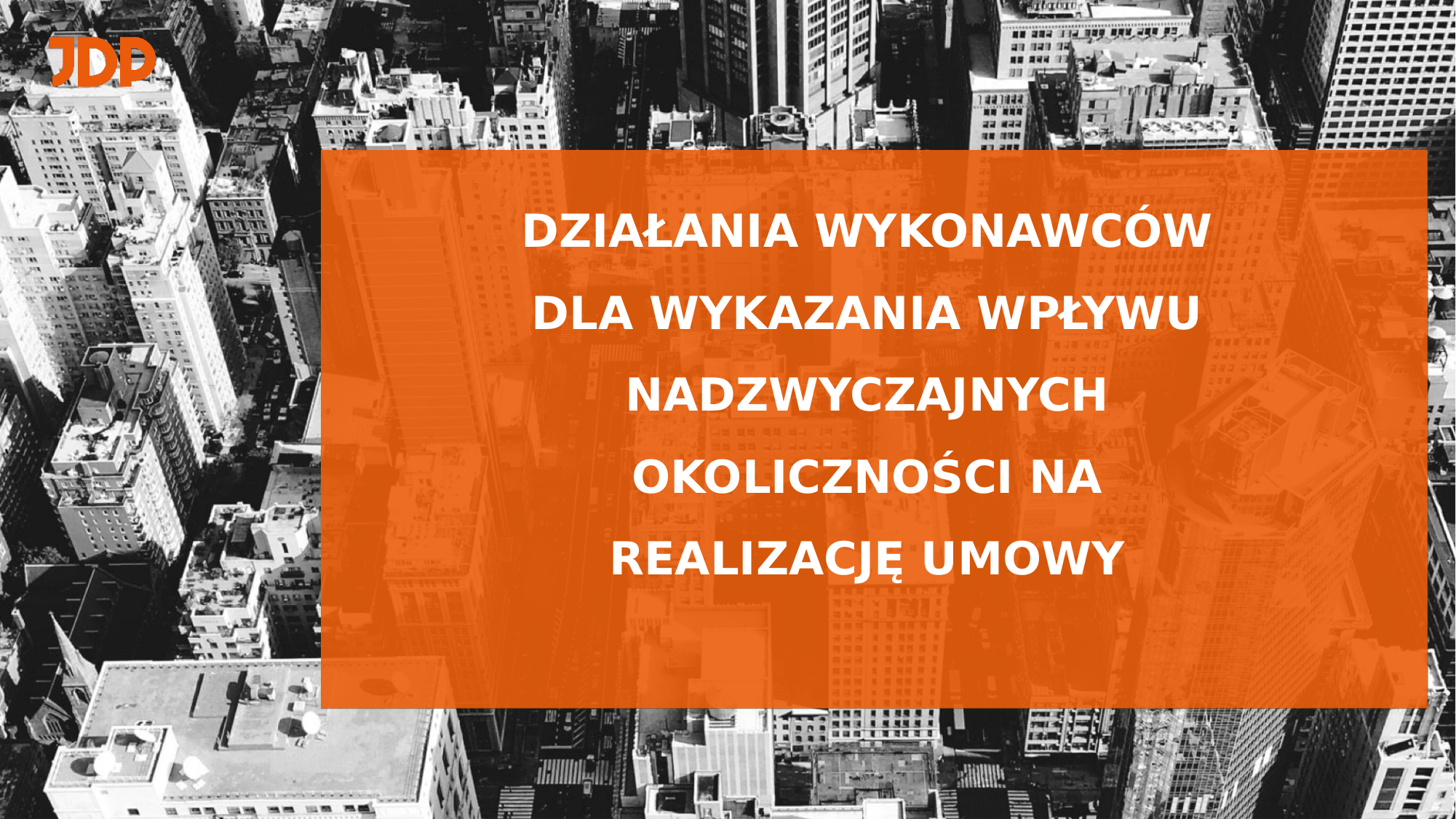

DZIAŁANIA WYKONAWCÓW
DLA WYKAZANIA WPŁYWU NADZWYCZAJNYCH OKOLICZNOŚCI NA REALIZACJĘ UMOWY